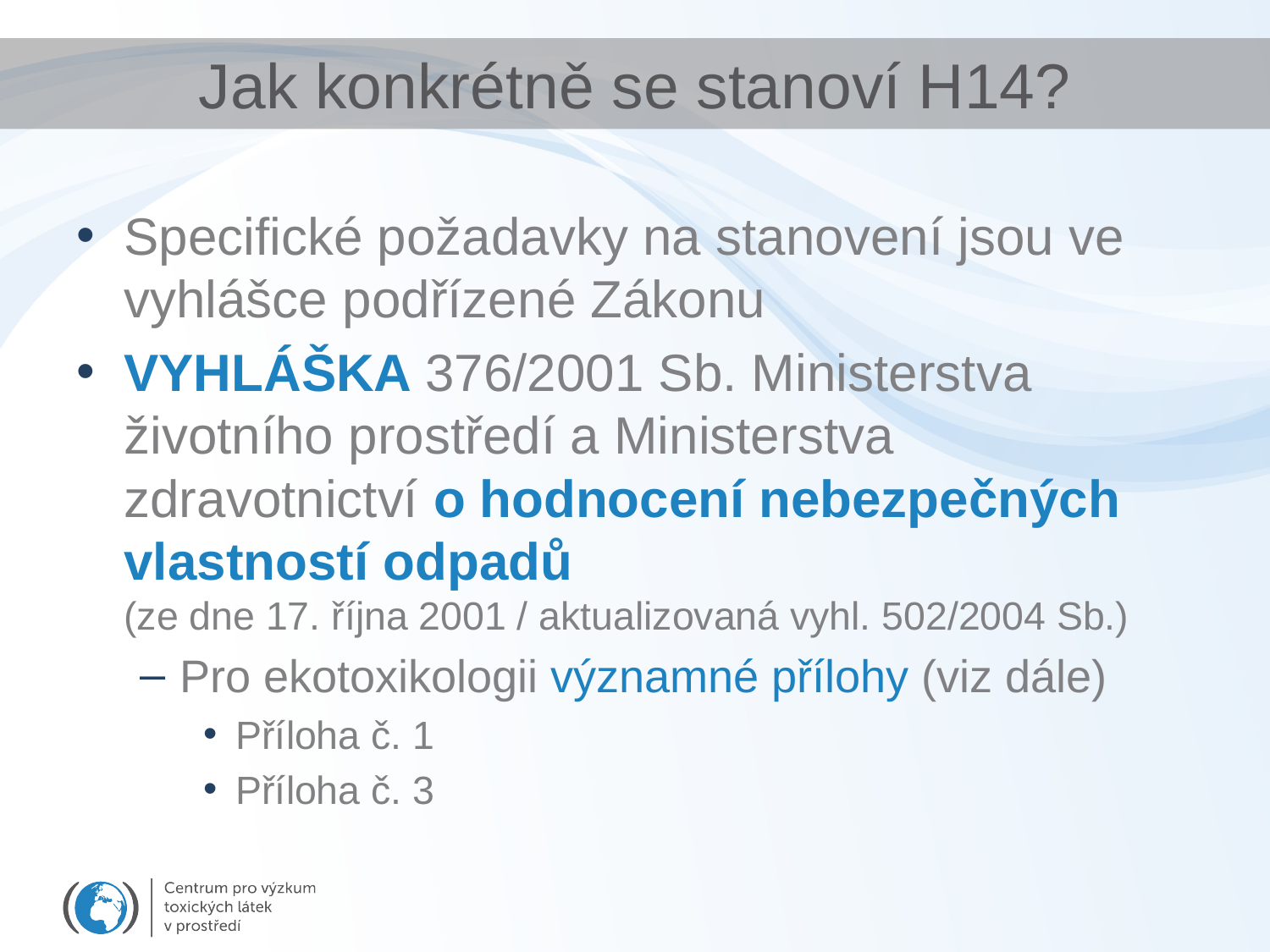

# Jak konkrétně se stanoví H14?
Specifické požadavky na stanovení jsou ve vyhlášce podřízené Zákonu
VYHLÁŠKA 376/2001 Sb. Ministerstva životního prostředí a Ministerstva zdravotnictví o hodnocení nebezpečných vlastností odpadů
(ze dne 17. října 2001 / aktualizovaná vyhl. 502/2004 Sb.)
Pro ekotoxikologii významné přílohy (viz dále)
Příloha č. 1
Příloha č. 3